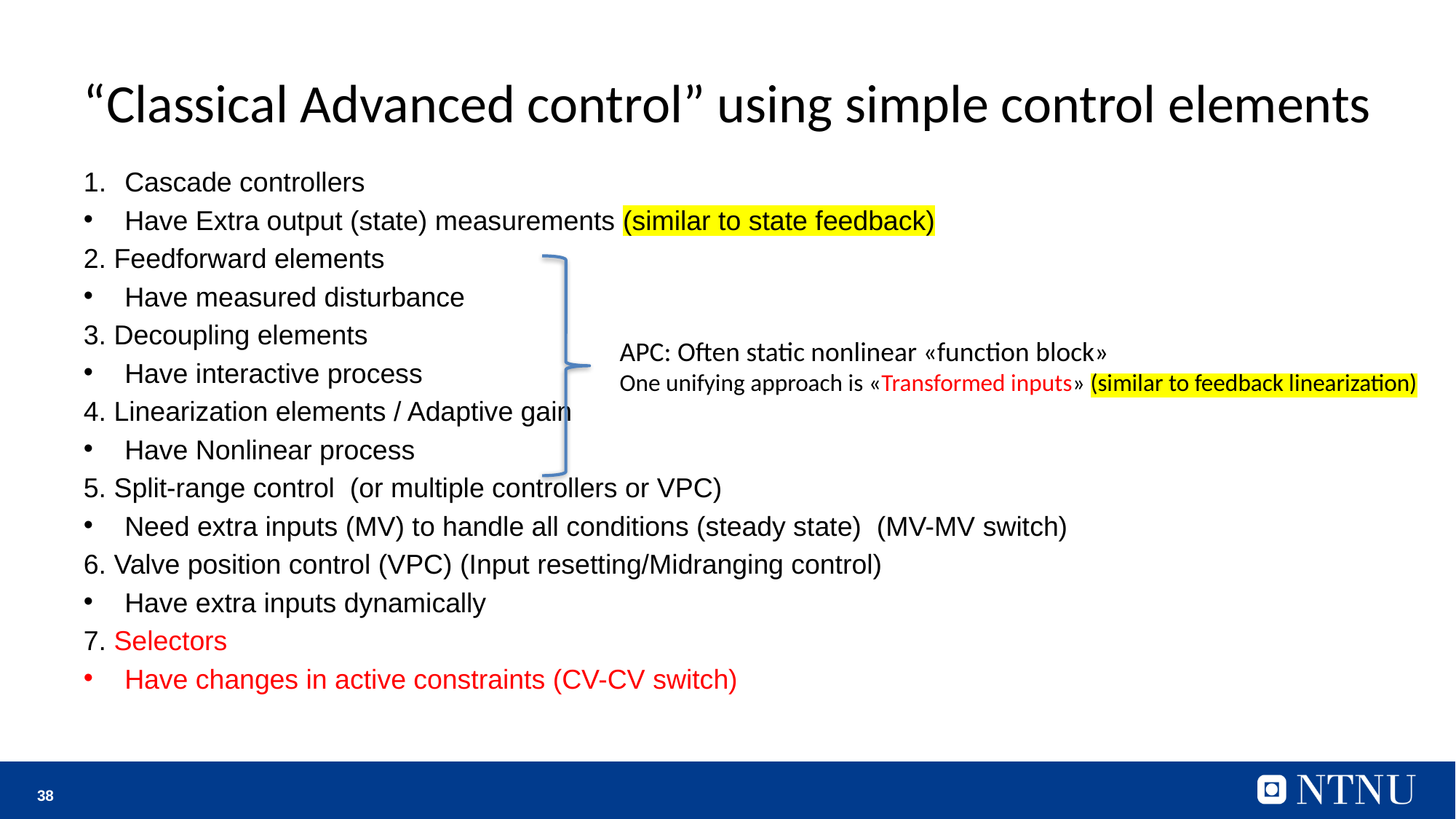

# “Classical Advanced control” using simple control elements
Cascade controllers
Have Extra output (state) measurements (similar to state feedback)
2. Feedforward elements
Have measured disturbance
3. Decoupling elements
Have interactive process
4. Linearization elements / Adaptive gain
Have Nonlinear process
5. Split-range control  (or multiple controllers or VPC)
Need extra inputs (MV) to handle all conditions (steady state)  (MV-MV switch)
6. Valve position control (VPC) (Input resetting/Midranging control)
Have extra inputs dynamically
7. Selectors
Have changes in active constraints (CV-CV switch)

APC: Often static nonlinear «function block»
One unifying approach is «Transformed inputs» (similar to feedback linearization)